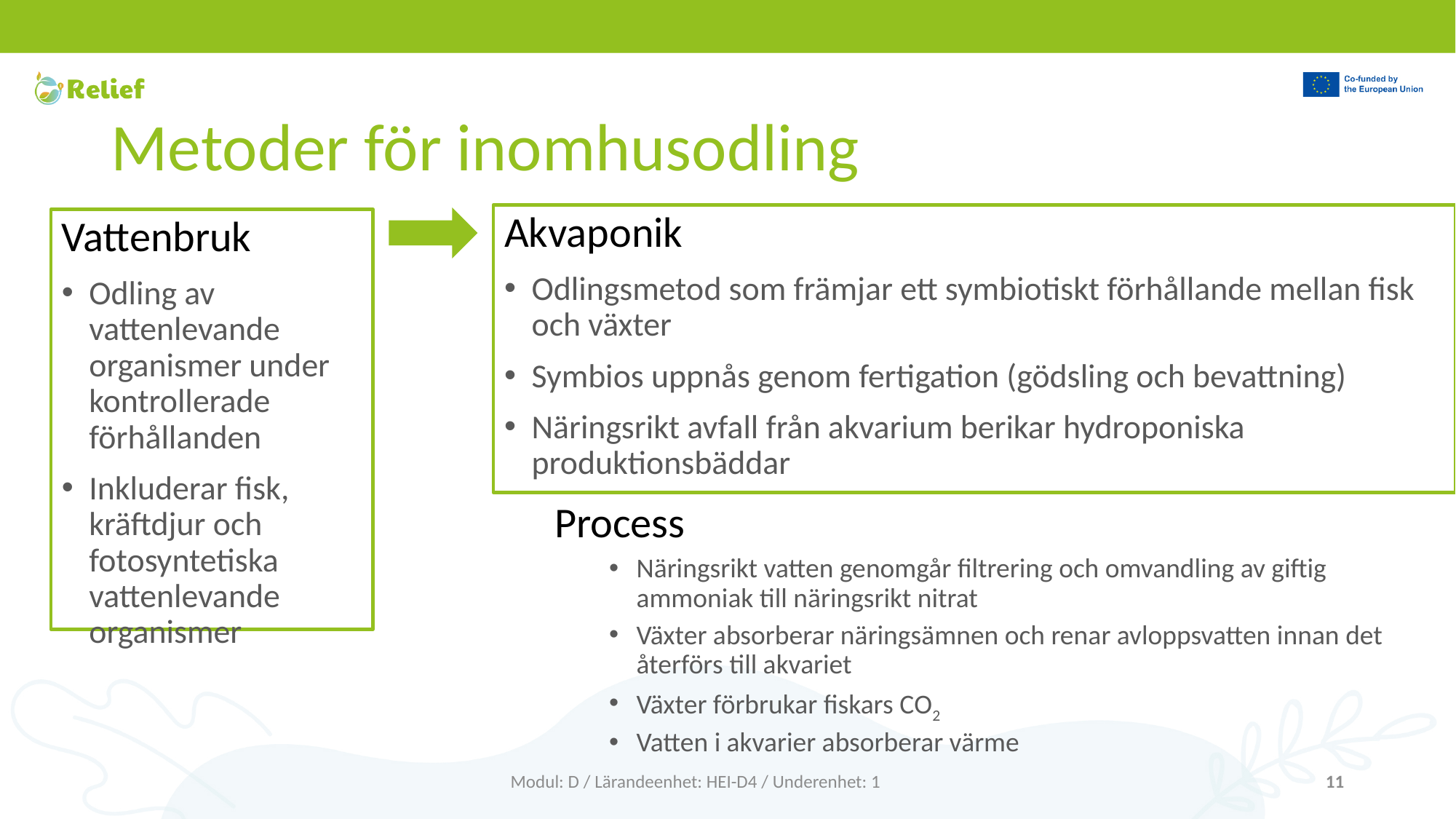

# Metoder för inomhusodling
Akvaponik
Odlingsmetod som främjar ett symbiotiskt förhållande mellan fisk och växter
Symbios uppnås genom fertigation (gödsling och bevattning)
Näringsrikt avfall från akvarium berikar hydroponiska produktionsbäddar

Vattenbruk
Odling av vattenlevande organismer under kontrollerade förhållanden
Inkluderar fisk, kräftdjur och fotosyntetiska vattenlevande organismer

Process
Näringsrikt vatten genomgår filtrering och omvandling av giftig ammoniak till näringsrikt nitrat
Växter absorberar näringsämnen och renar avloppsvatten innan det återförs till akvariet
Växter förbrukar fiskars CO2
Vatten i akvarier absorberar värme
Modul: D / Lärandeenhet: HEI-D4 / Underenhet: 1
11